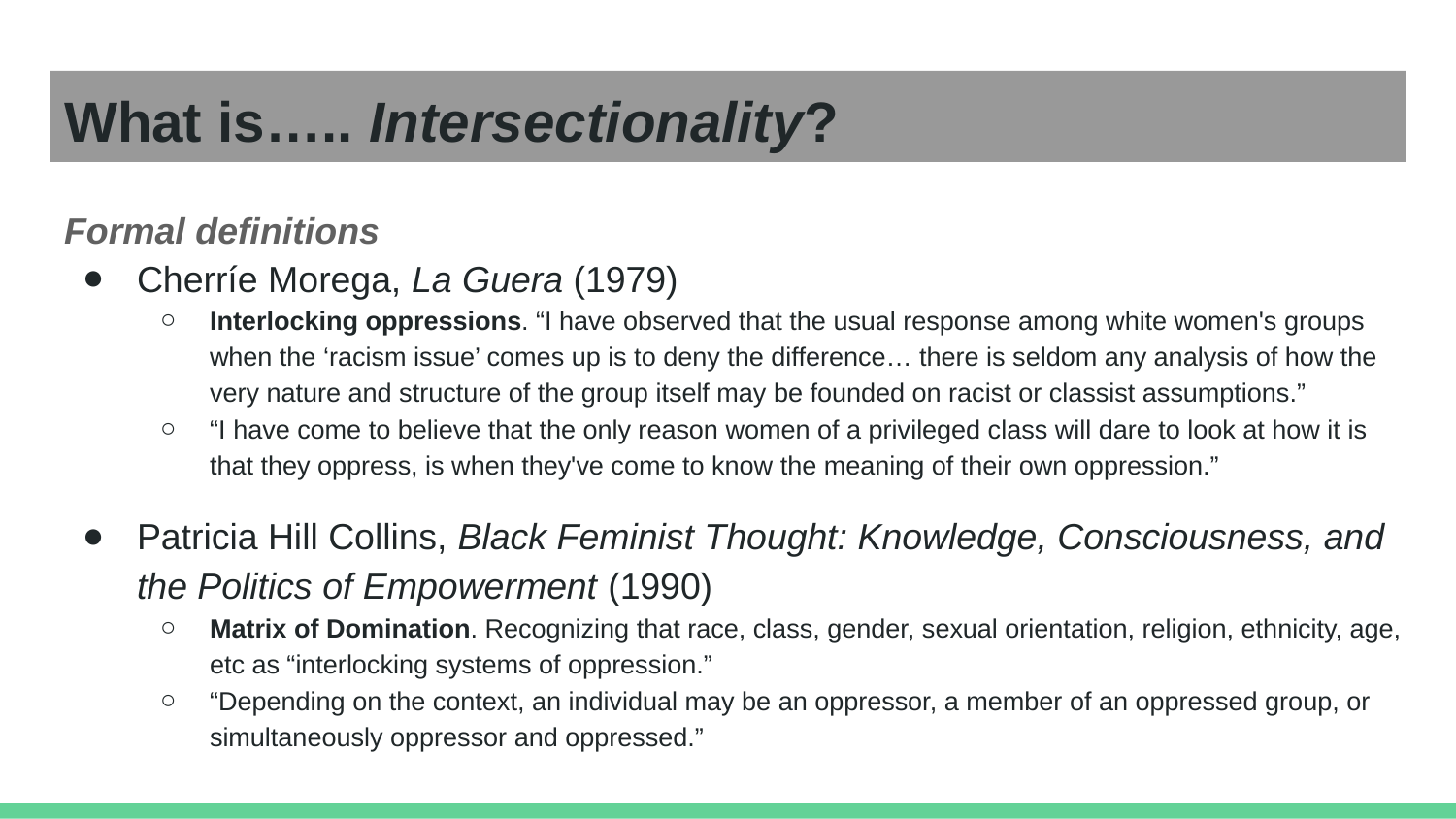

# What is….. Intersectionality?
Formal definitions

Cherríe Morega, La Guera (1979)
Interlocking oppressions. “I have observed that the usual response among white women's groups when the ‘racism issue’ comes up is to deny the difference… there is seldom any analysis of how the very nature and structure of the group itself may be founded on racist or classist assumptions.”
“I have come to believe that the only reason women of a privileged class will dare to look at how it is that they oppress, is when they've come to know the meaning of their own oppression.”

Patricia Hill Collins, Black Feminist Thought: Knowledge, Consciousness, and the Politics of Empowerment (1990)
Matrix of Domination. Recognizing that race, class, gender, sexual orientation, religion, ethnicity, age, etc as “interlocking systems of oppression.”
“Depending on the context, an individual may be an oppressor, a member of an oppressed group, or simultaneously oppressor and oppressed.”